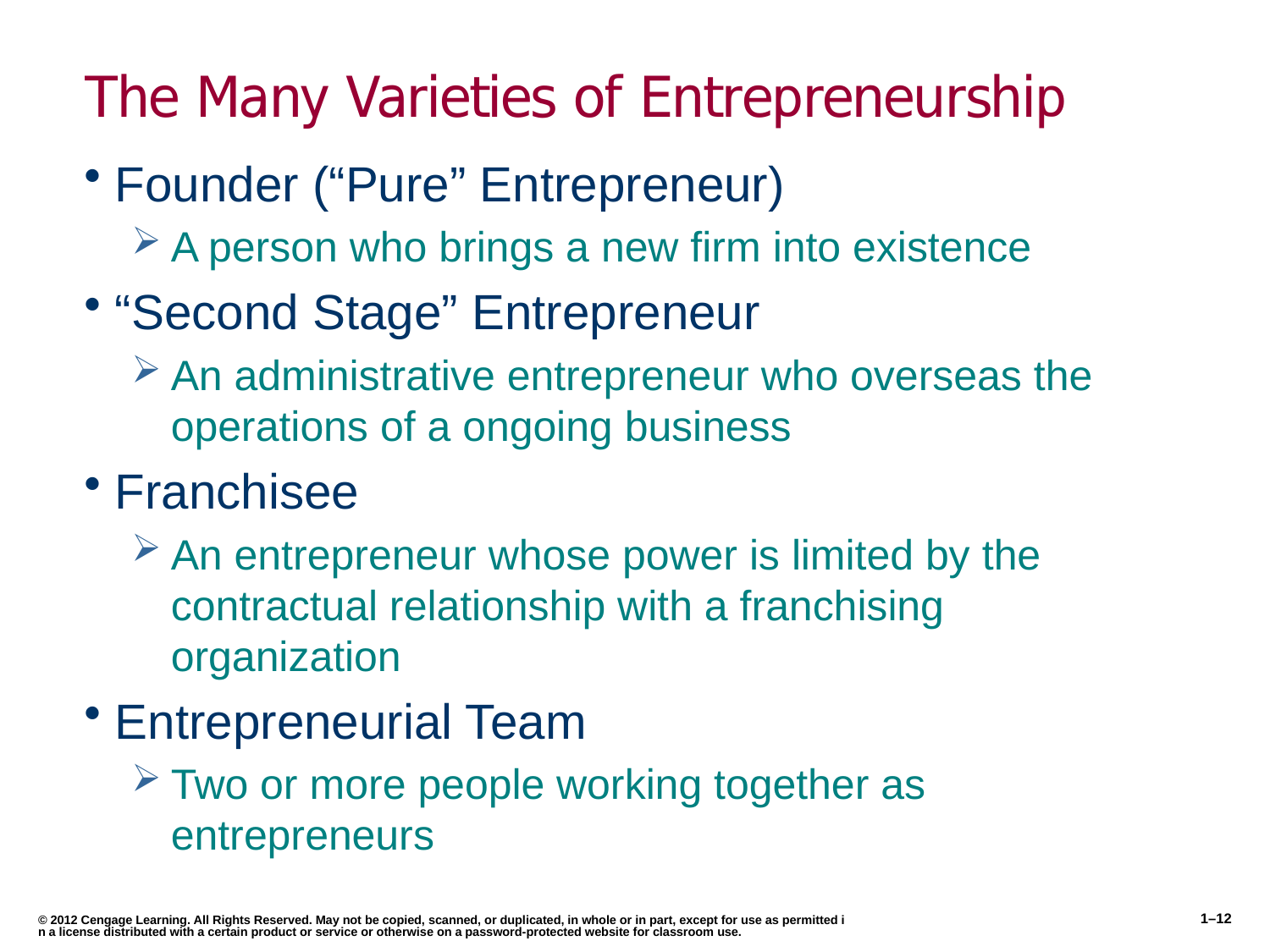

# The Many Varieties of Entrepreneurship
Founder (“Pure” Entrepreneur)
A person who brings a new firm into existence
“Second Stage” Entrepreneur
An administrative entrepreneur who overseas the operations of a ongoing business
Franchisee
An entrepreneur whose power is limited by the contractual relationship with a franchising organization
Entrepreneurial Team
Two or more people working together as entrepreneurs
© 2012 Cengage Learning. All Rights Reserved. May not be copied, scanned, or duplicated, in whole or in part, except for use as permitted in a license distributed with a certain product or service or otherwise on a password-protected website for classroom use.
1–12